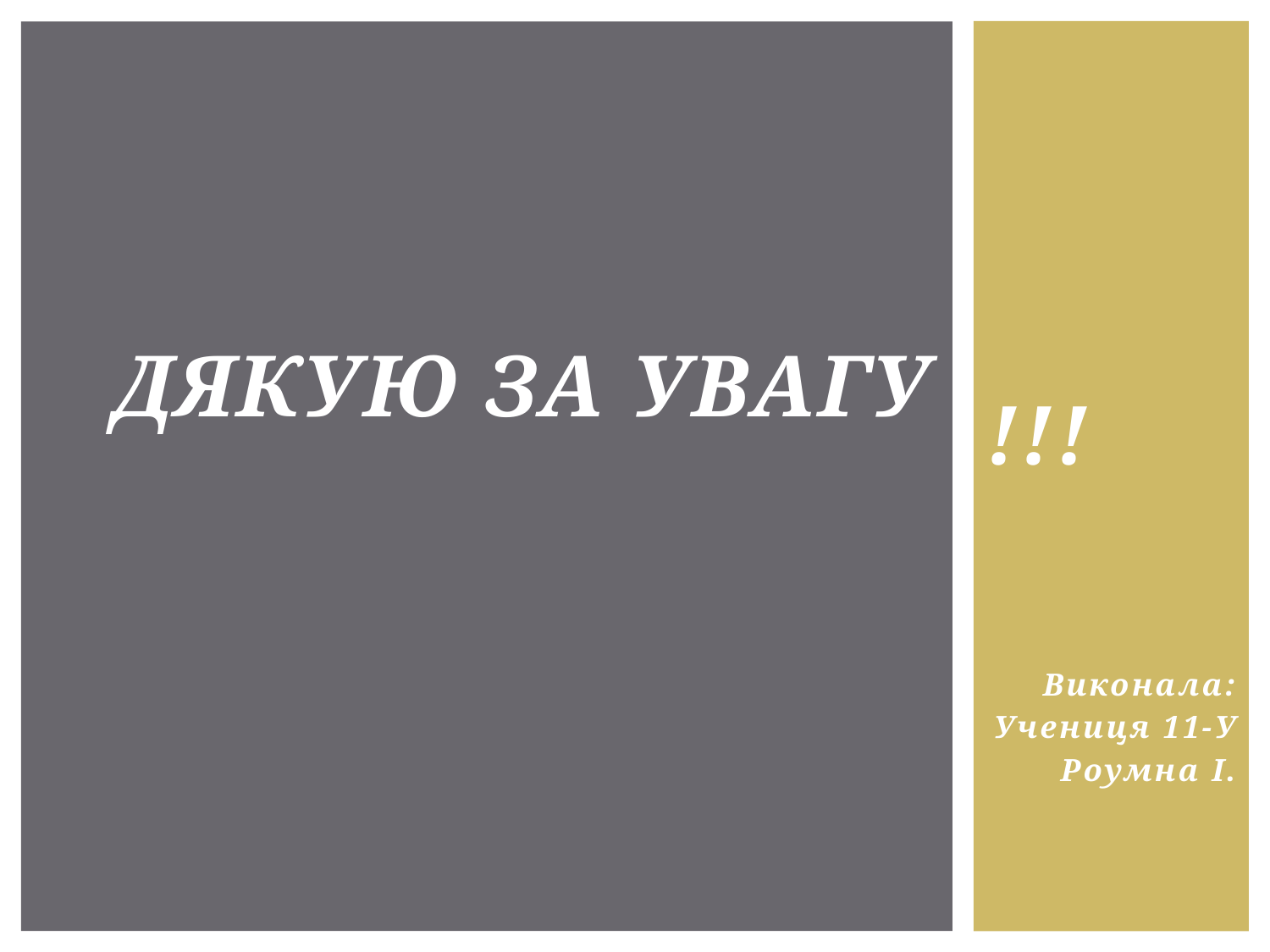

# Дякую за увагу

!!!

Виконала:
Учениця 11-У
Роумна І.